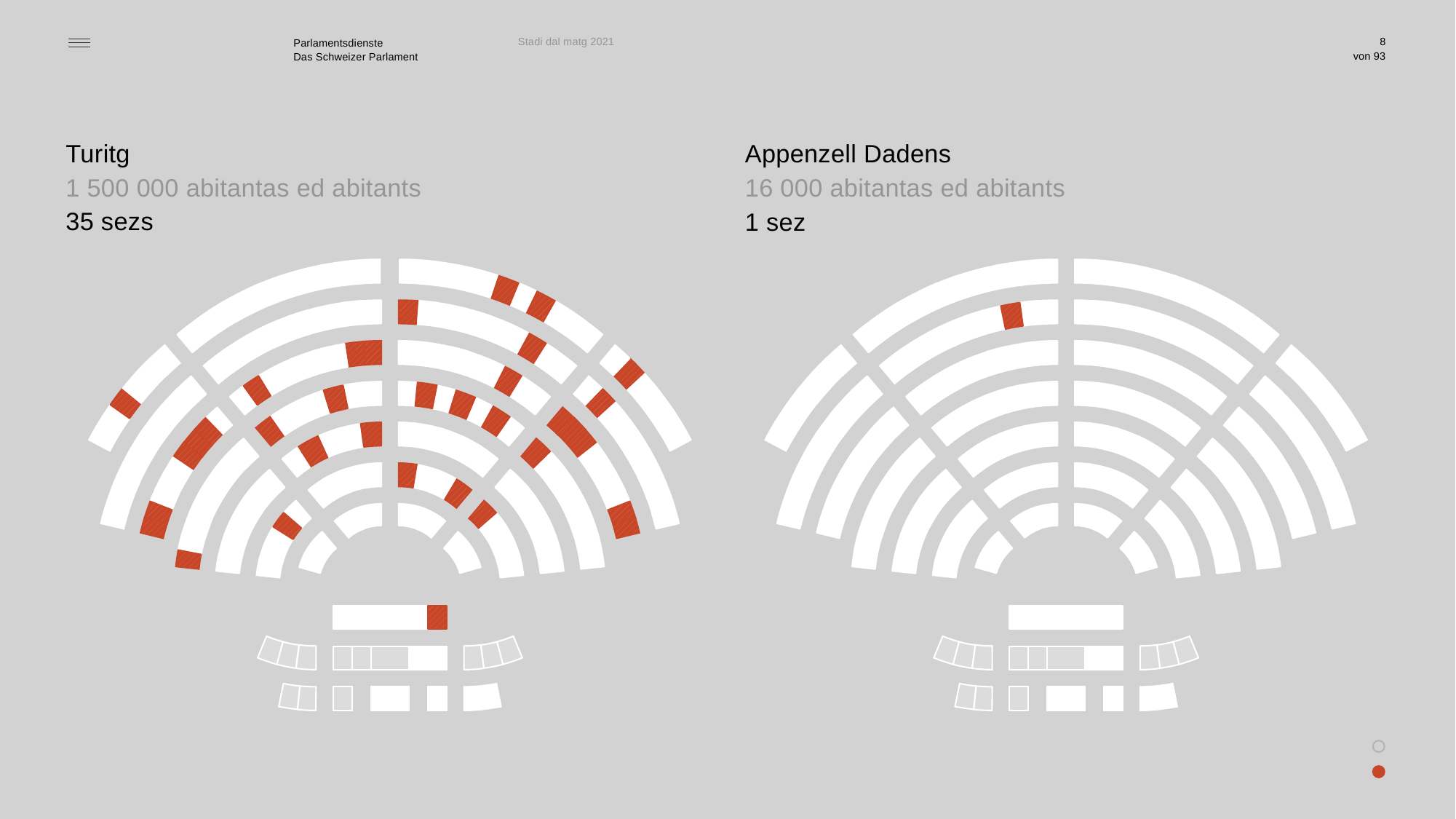

Stadi dal matg 2021
8
Turitg
1 500 000 abitantas ed abitants
35 sezs

Appenzell Dadens
16 000 abitantas ed abitants
1 sez